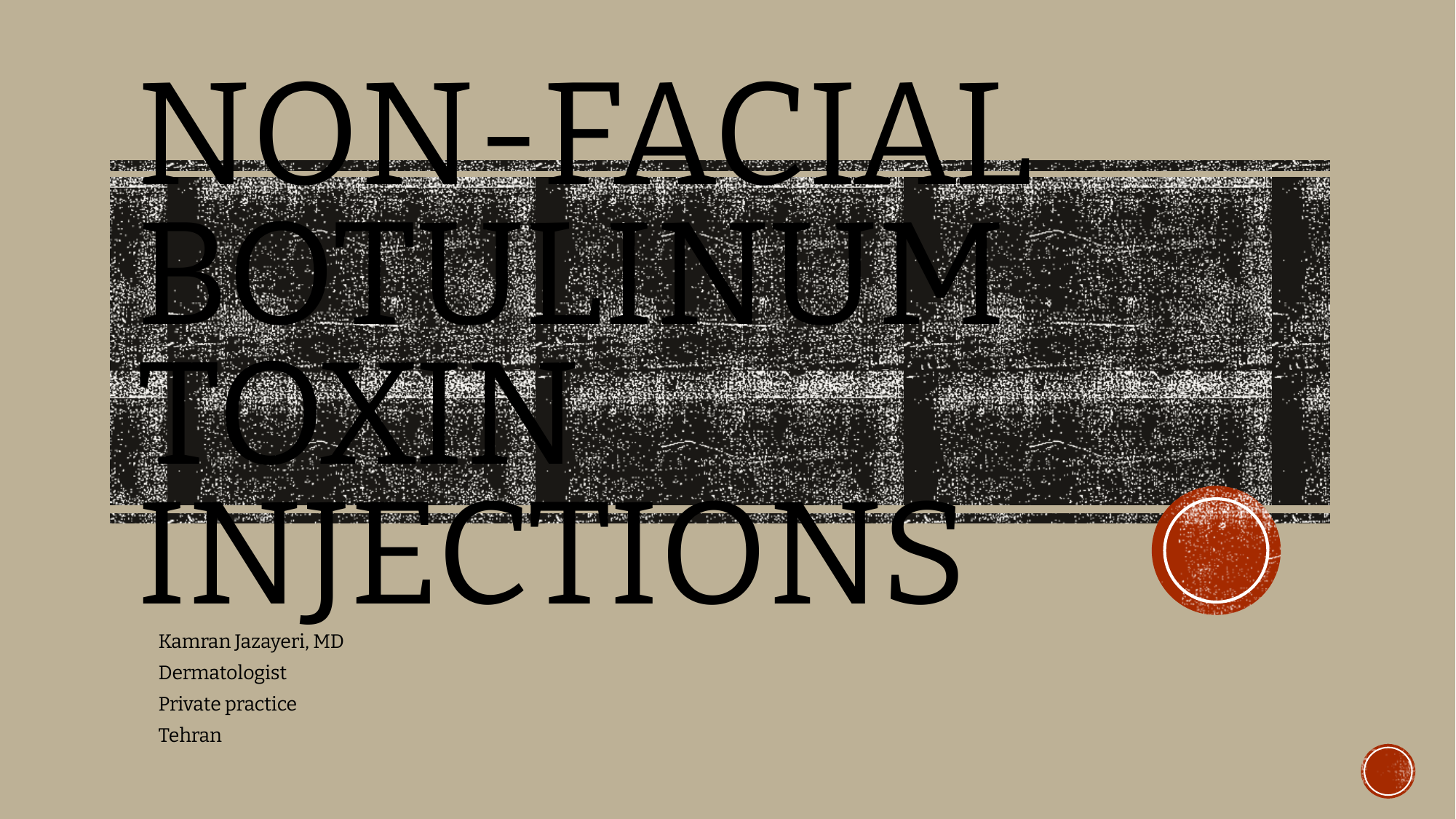

# Non-facial Botulinum toxin Injections
Kamran Jazayeri, MD
Dermatologist
Private practice
Tehran